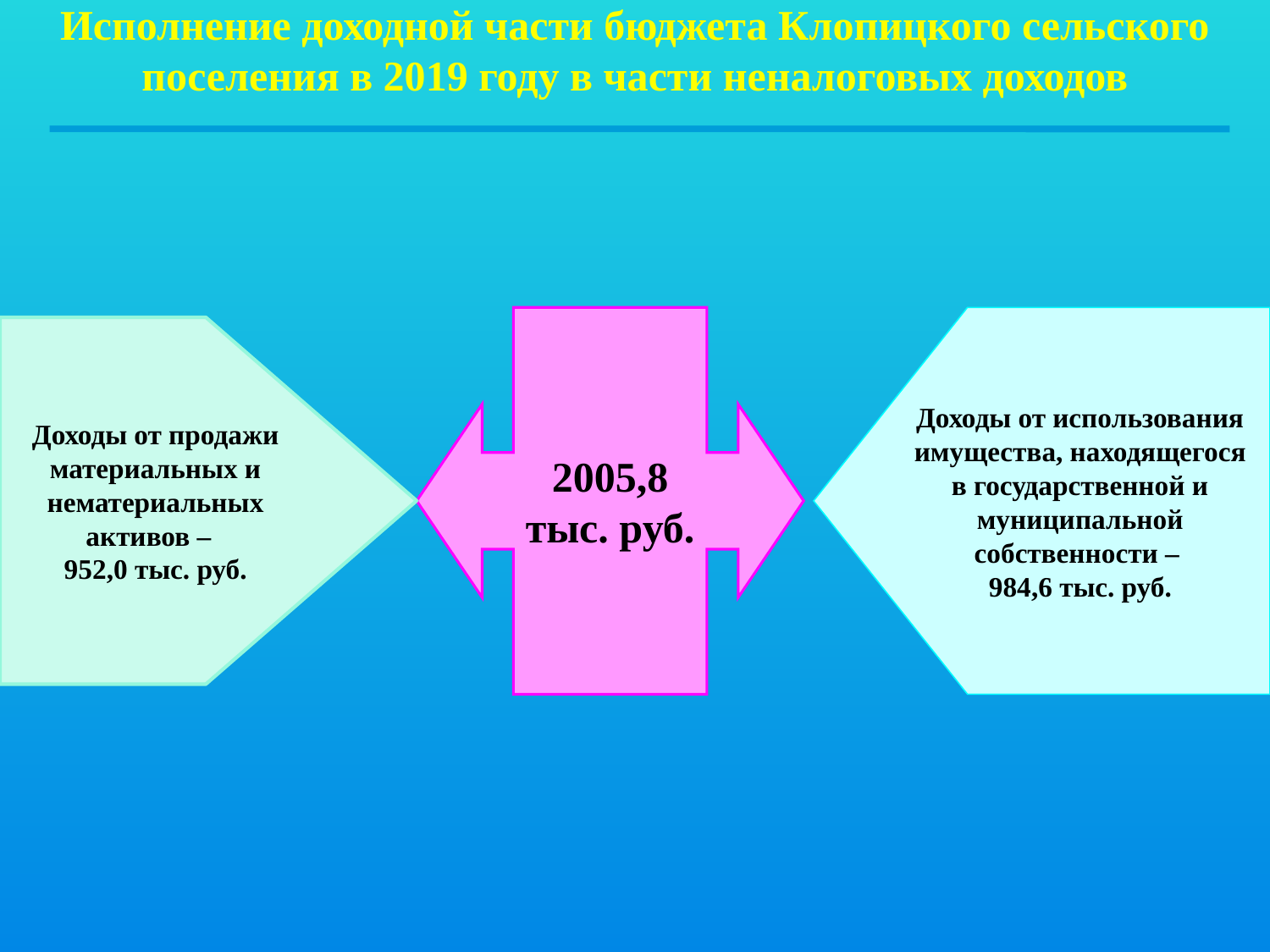

Исполнение доходной части бюджета Клопицкого сельского поселения в 2019 году в части неналоговых доходов

2005,8
тыс. руб.
Доходы от использования имущества, находящегося в государственной и муниципальной собственности –
984,6 тыс. руб.
Доходы от продажи материальных и нематериальных активов –
952,0 тыс. руб.